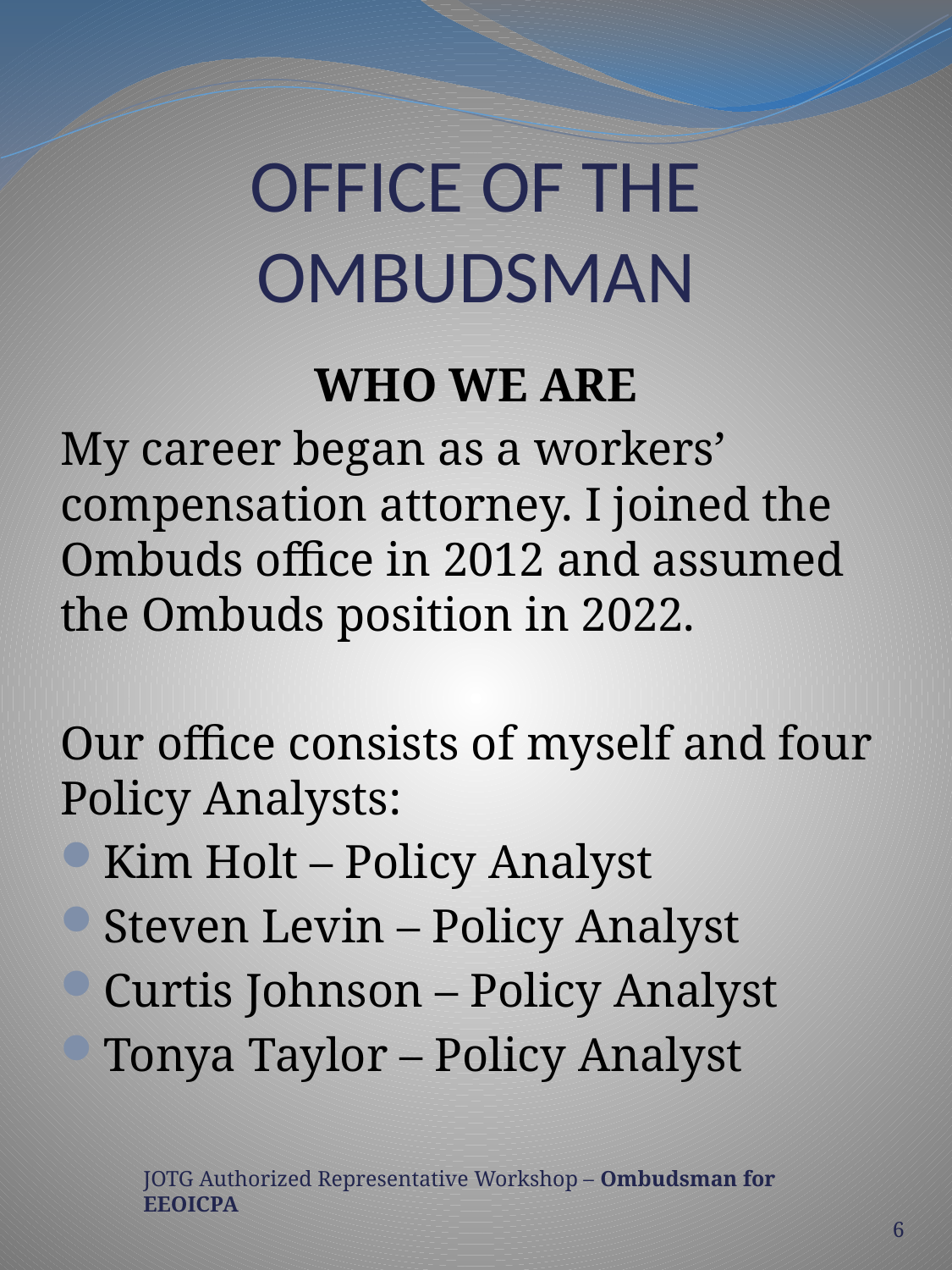

# OFFICE OF THE OMBUDSMAN
WHO WE ARE
My career began as a workers’ compensation attorney. I joined the Ombuds office in 2012 and assumed the Ombuds position in 2022.

Our office consists of myself and four Policy Analysts:
Kim Holt – Policy Analyst
Steven Levin – Policy Analyst
Curtis Johnson – Policy Analyst
Tonya Taylor – Policy Analyst

6
JOTG Authorized Representative Workshop – Ombudsman for EEOICPA